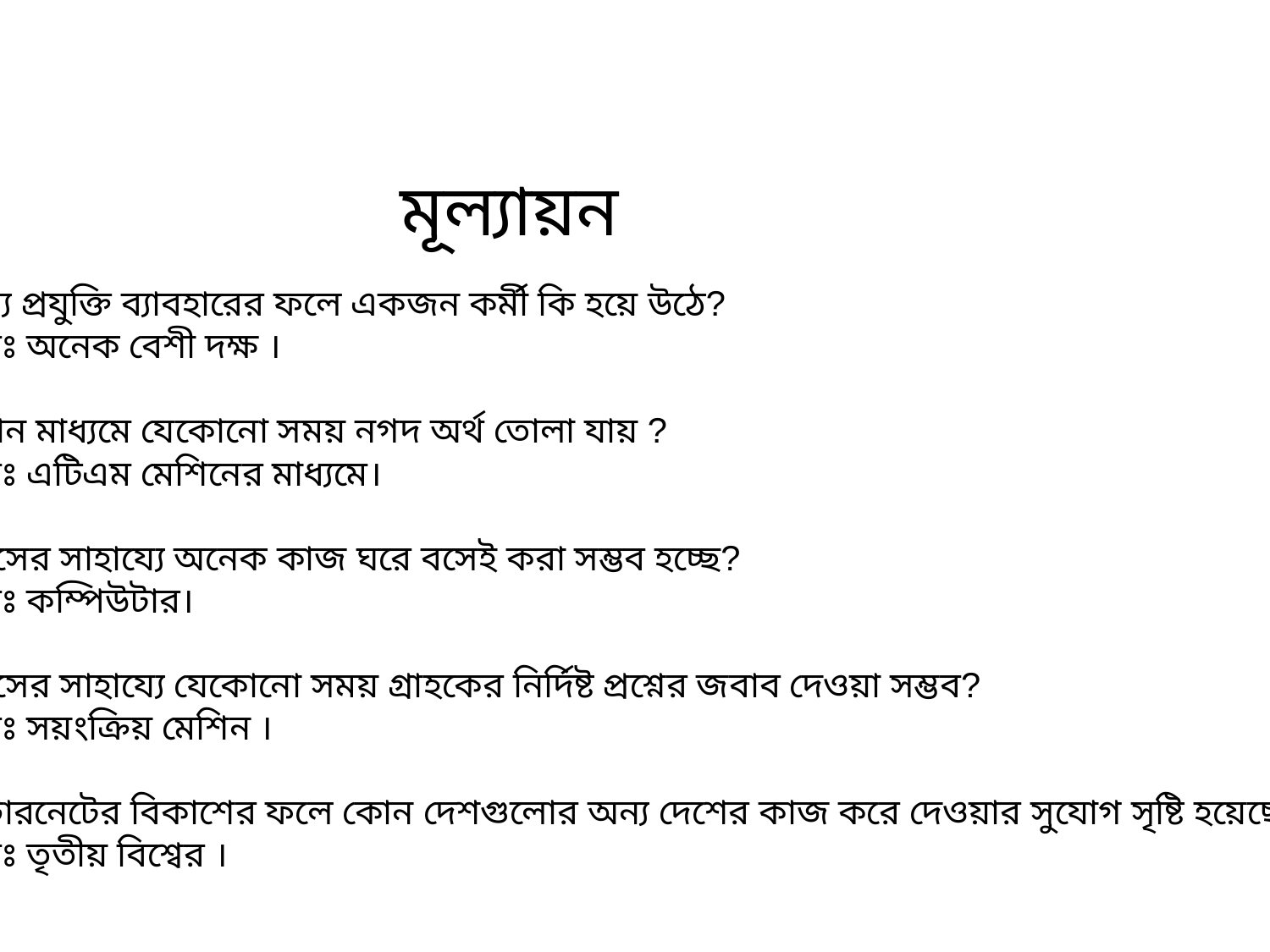

মূল্যায়ন
১। তথ্য প্রযুক্তি ব্যাবহারের ফলে একজন কর্মী কি হয়ে উঠে?
  উত্তরঃ অনেক বেশী দক্ষ ।

২। কোন মাধ্যমে যেকোনো সময় নগদ অর্থ তোলা যায় ?
  উত্তরঃ এটিএম মেশিনের মাধ্যমে।

৩। কিসের সাহায্যে অনেক কাজ ঘরে বসেই করা সম্ভব হচ্ছে?
  উত্তরঃ কম্পিউটার।

৪। কিসের সাহায্যে যেকোনো সময় গ্রাহকের নির্দিষ্ট প্রশ্নের জবাব দেওয়া সম্ভব?
  উত্তরঃ সয়ংক্রিয় মেশিন ।

৫। ইন্টারনেটের বিকাশের ফলে কোন দেশগুলোর অন্য দেশের কাজ করে দেওয়ার সুযোগ সৃষ্টি হয়েছে?
  উত্তরঃ তৃতীয় বিশ্বের ।